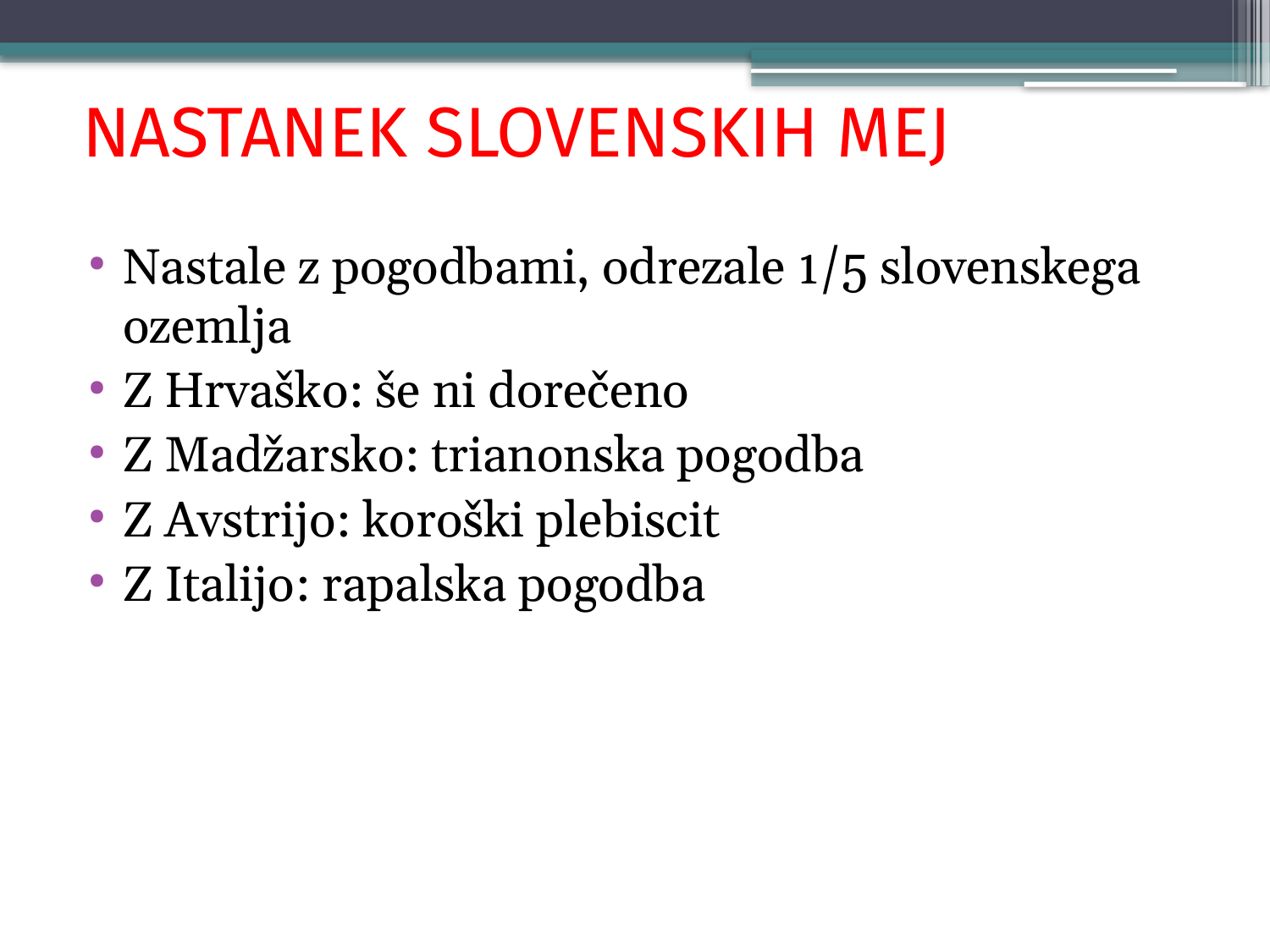

# NASTANEK SLOVENSKIH MEJ
Nastale z pogodbami, odrezale 1/5 slovenskega ozemlja
Z Hrvaško: še ni dorečeno
Z Madžarsko: trianonska pogodba
Z Avstrijo: koroški plebiscit
Z Italijo: rapalska pogodba